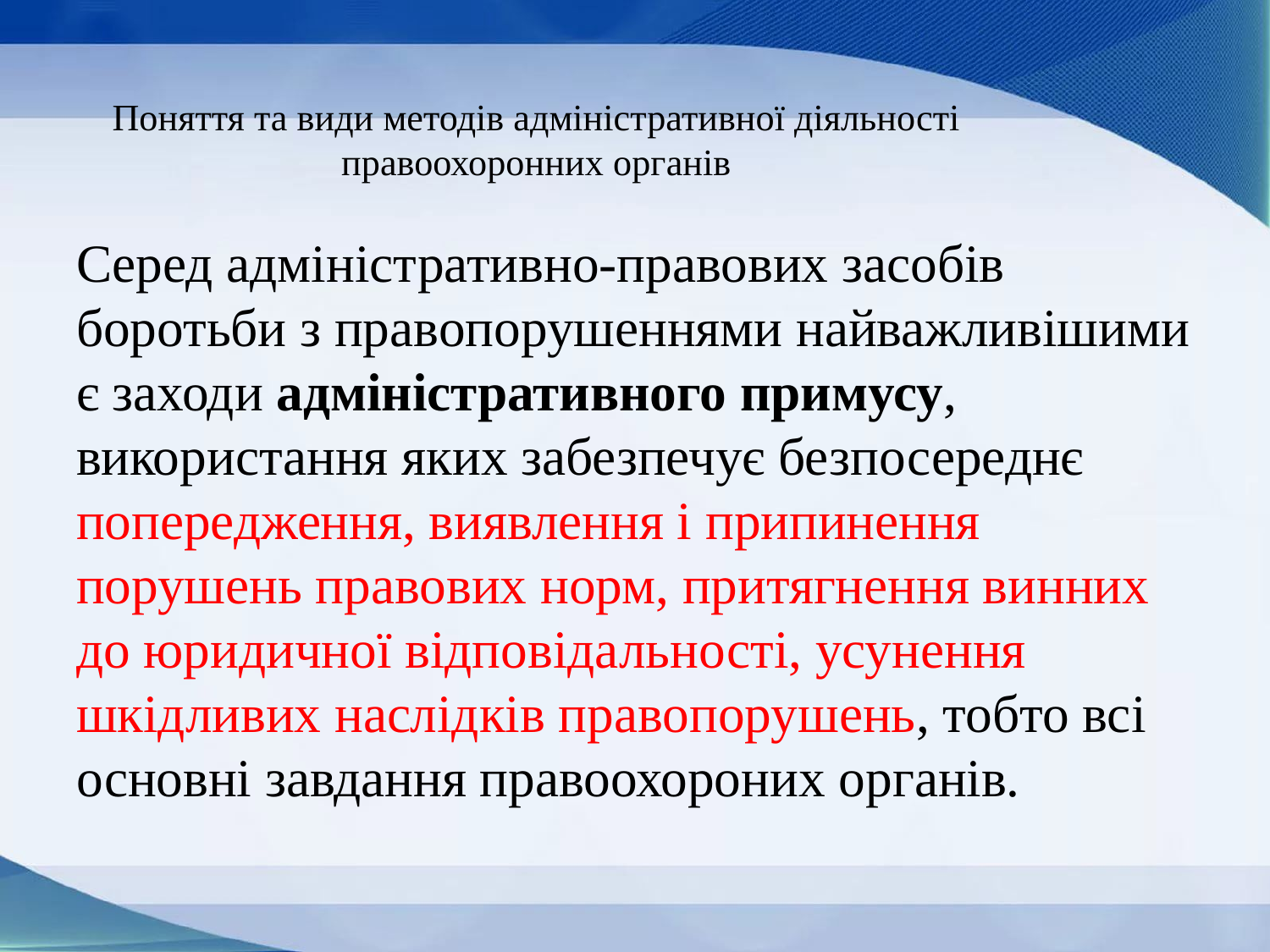

# Поняття та види методів адміністративної діяльності правоохоронних органів
Серед адміністративно-правових засобів боротьби з правопорушеннями найважливішими є заходи адміністративного примусу, використання яких забезпечує безпосереднє попередження, виявлення і припинення порушень правових норм, притягнення винних до юридичної відповідальності, усунення шкідливих наслідків правопорушень, тобто всі основні завдання правоохороних органів.